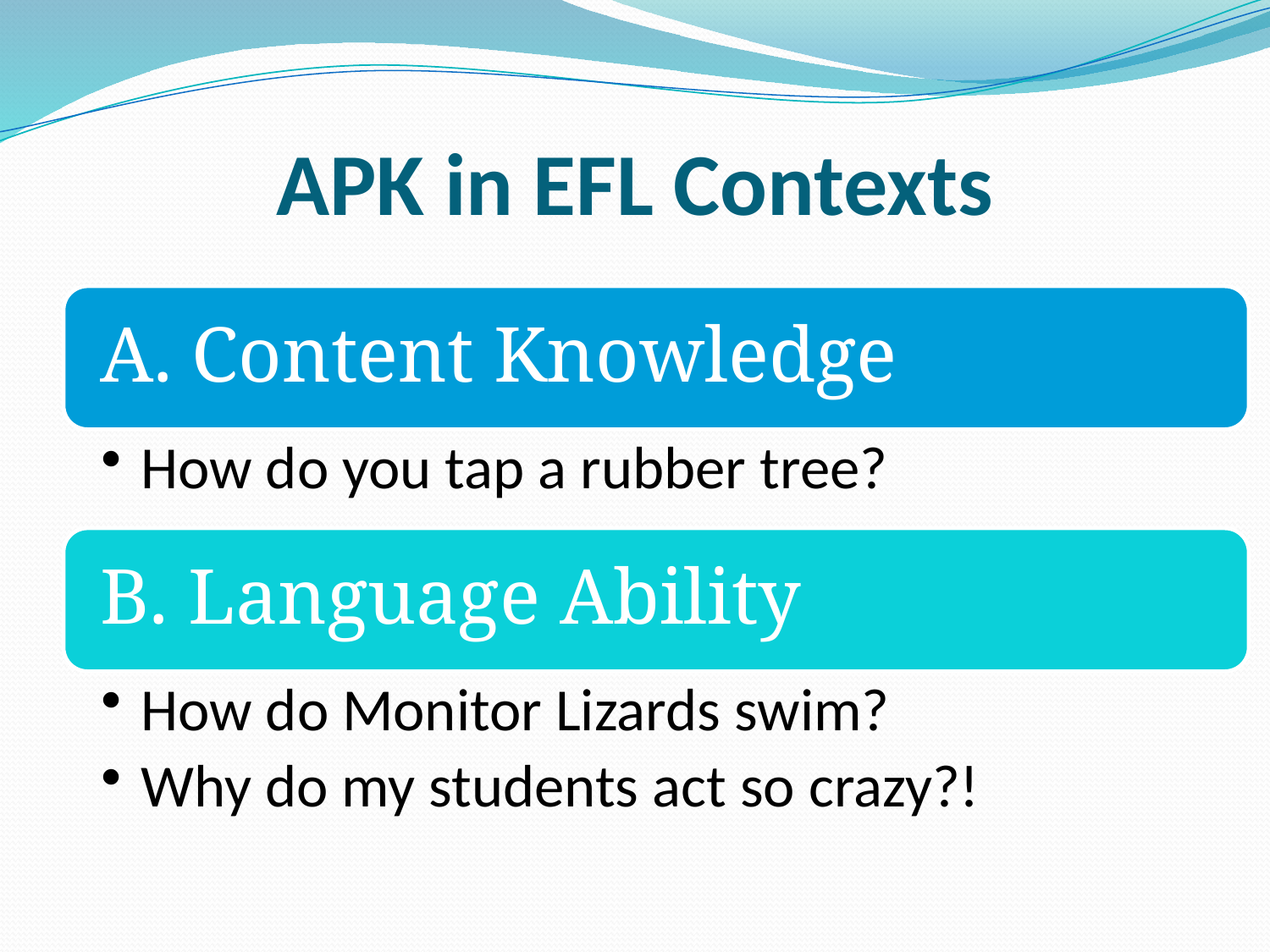

# APK in EFL Contexts
A. Content Knowledge
How do you tap a rubber tree?
B. Language Ability
How do Monitor Lizards swim?
Why do my students act so crazy?!